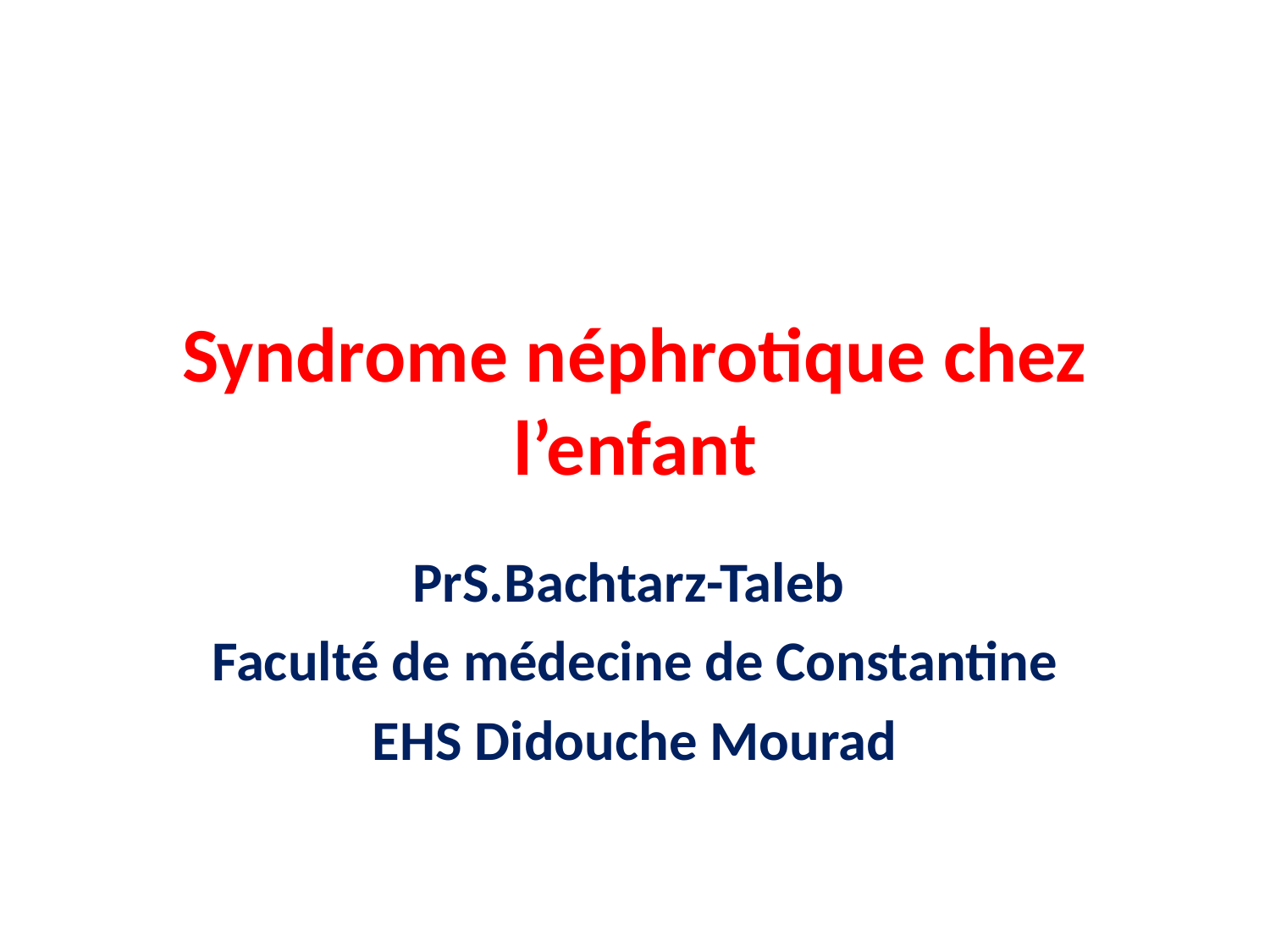

# Syndrome néphrotique chez l’enfant
PrS.Bachtarz-Taleb
Faculté de médecine de Constantine
EHS Didouche Mourad